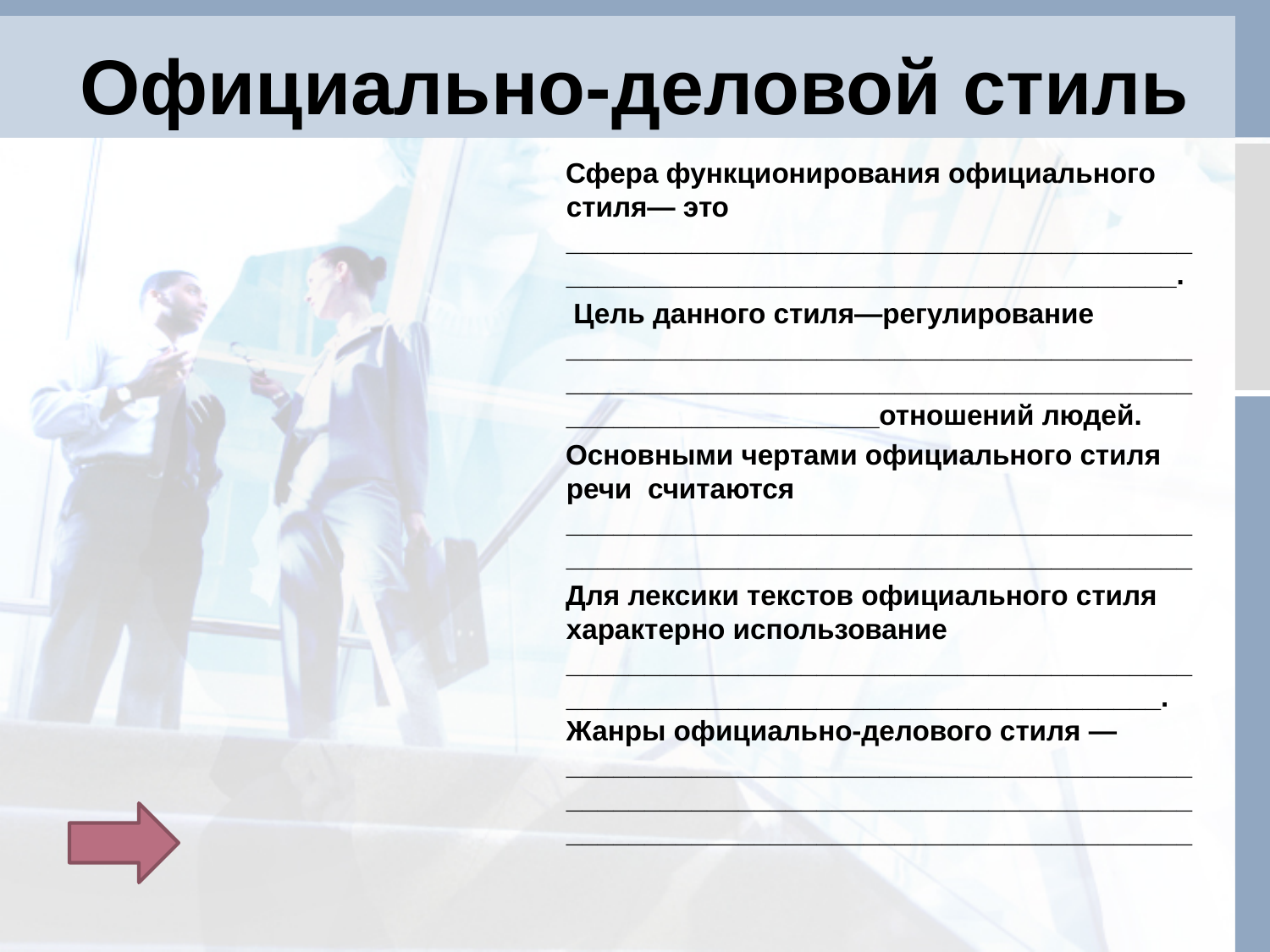

# Официально-деловой стиль
      Сфера функционирования официального стиля— это _______________________________________________________________________________.
       Цель данного стиля—регулирование ____________________________________________________________________________________________________отношений людей.
      Основными чертами официального стиля речи  считаются ________________________________________________________________________________
      Для лексики текстов официального стиля характерно использование ______________________________________________________________________________. Жанры официально-делового стиля —________________________________________________________________________________________________________________________